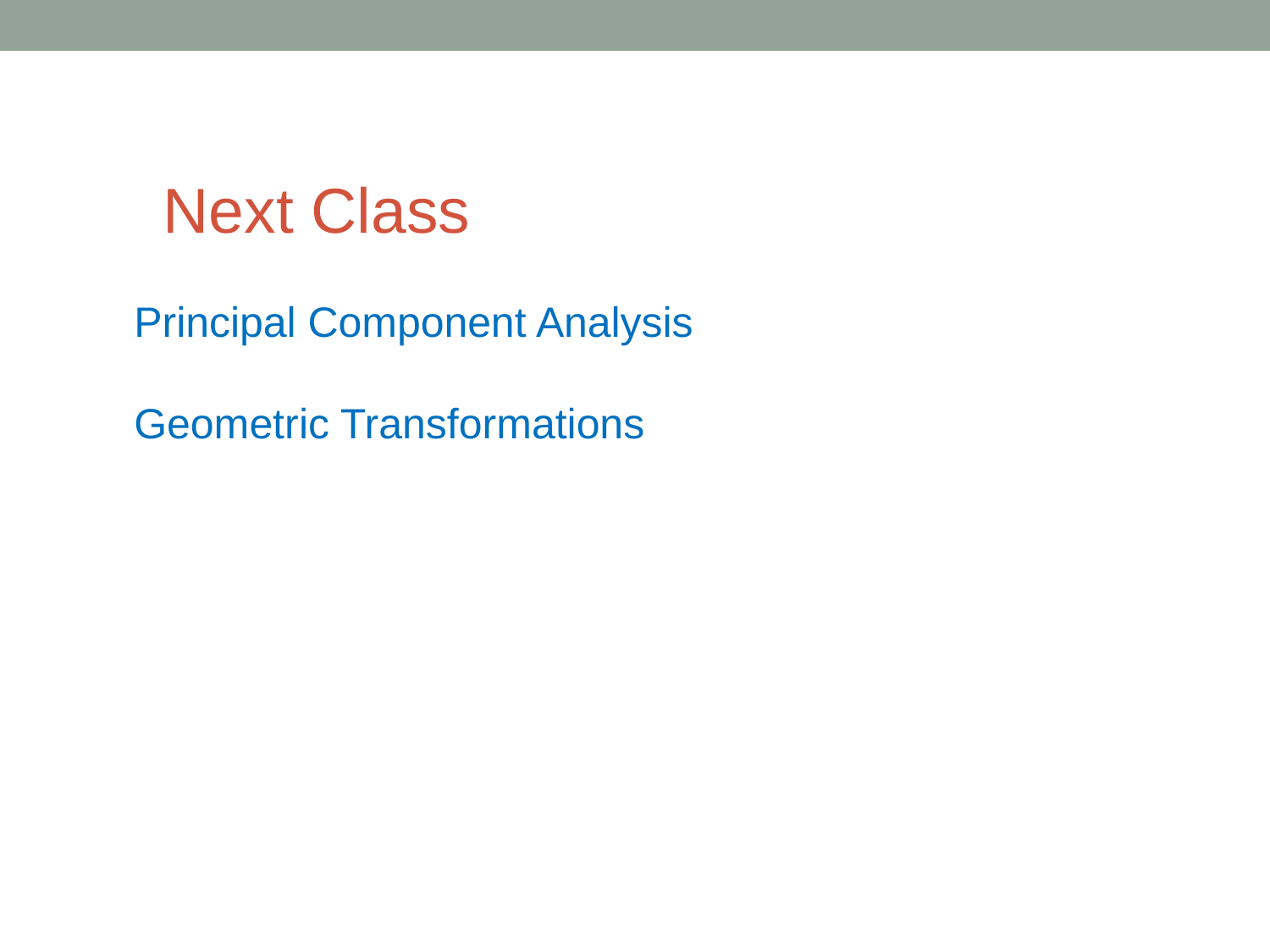

Next Class
Principal Component Analysis

Geometric Transformations